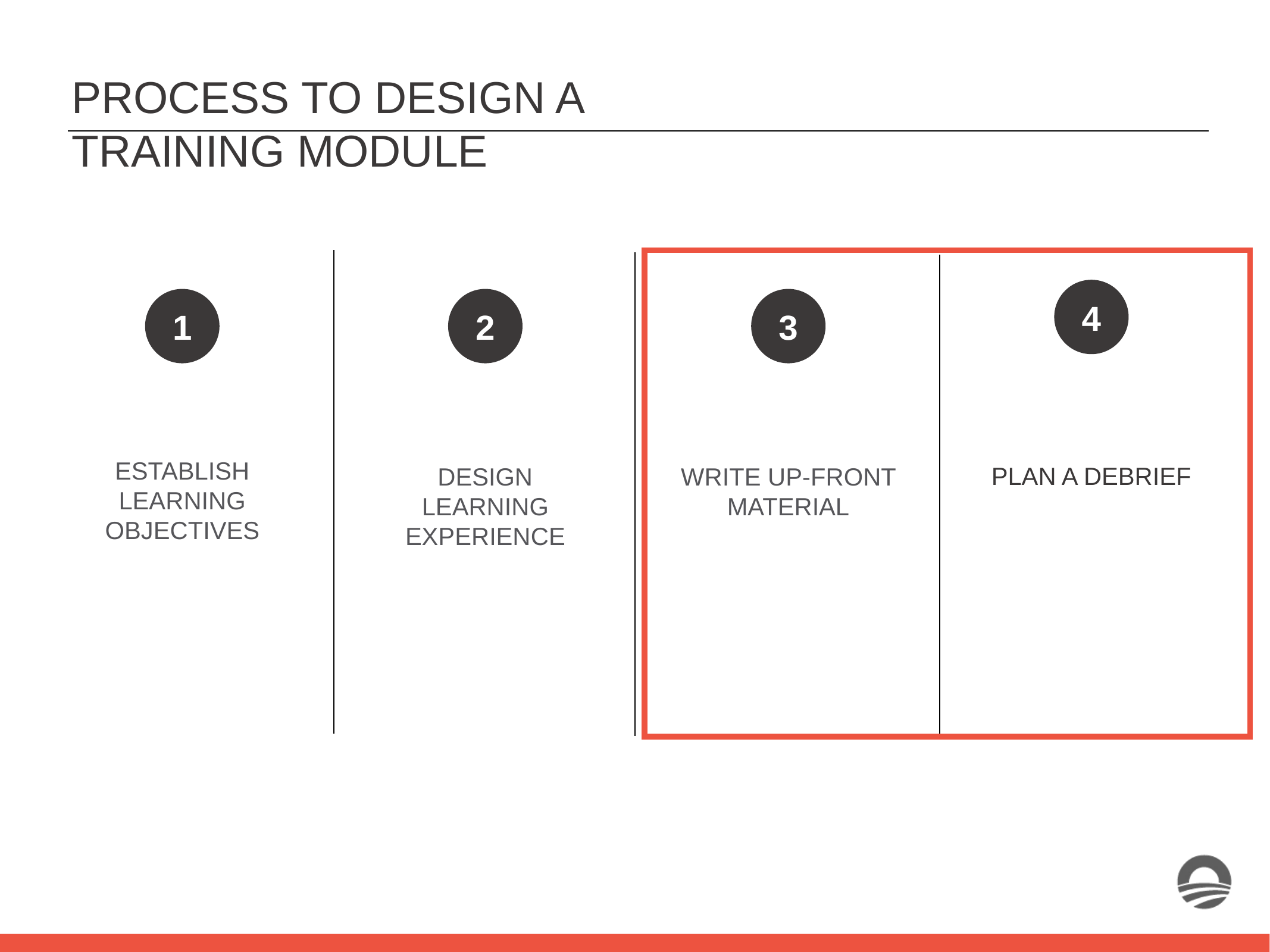

PROCESS TO DESIGN A TRAINING MODULE

4
1
2
3

ESTABLISH LEARNING OBJECTIVES
PLAN A DEBRIEF
DESIGN LEARNING EXPERIENCE
WRITE UP-FRONT MATERIAL